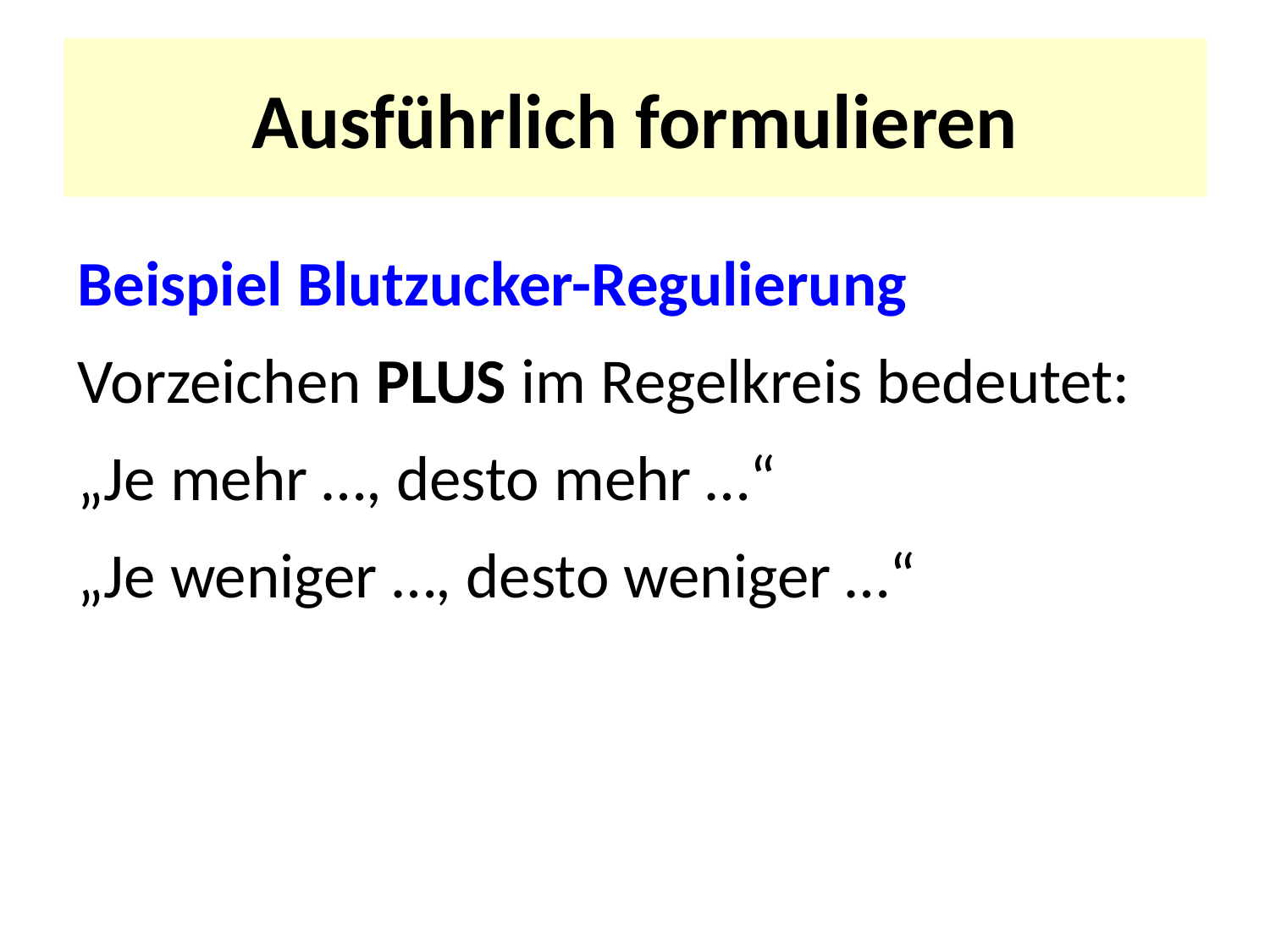

# Ausführlich formulieren
Beispiel Blutzucker-Regulierung
Vorzeichen PLUS im Regelkreis bedeutet:
„Je mehr …, desto mehr …“
„Je weniger …, desto weniger …“